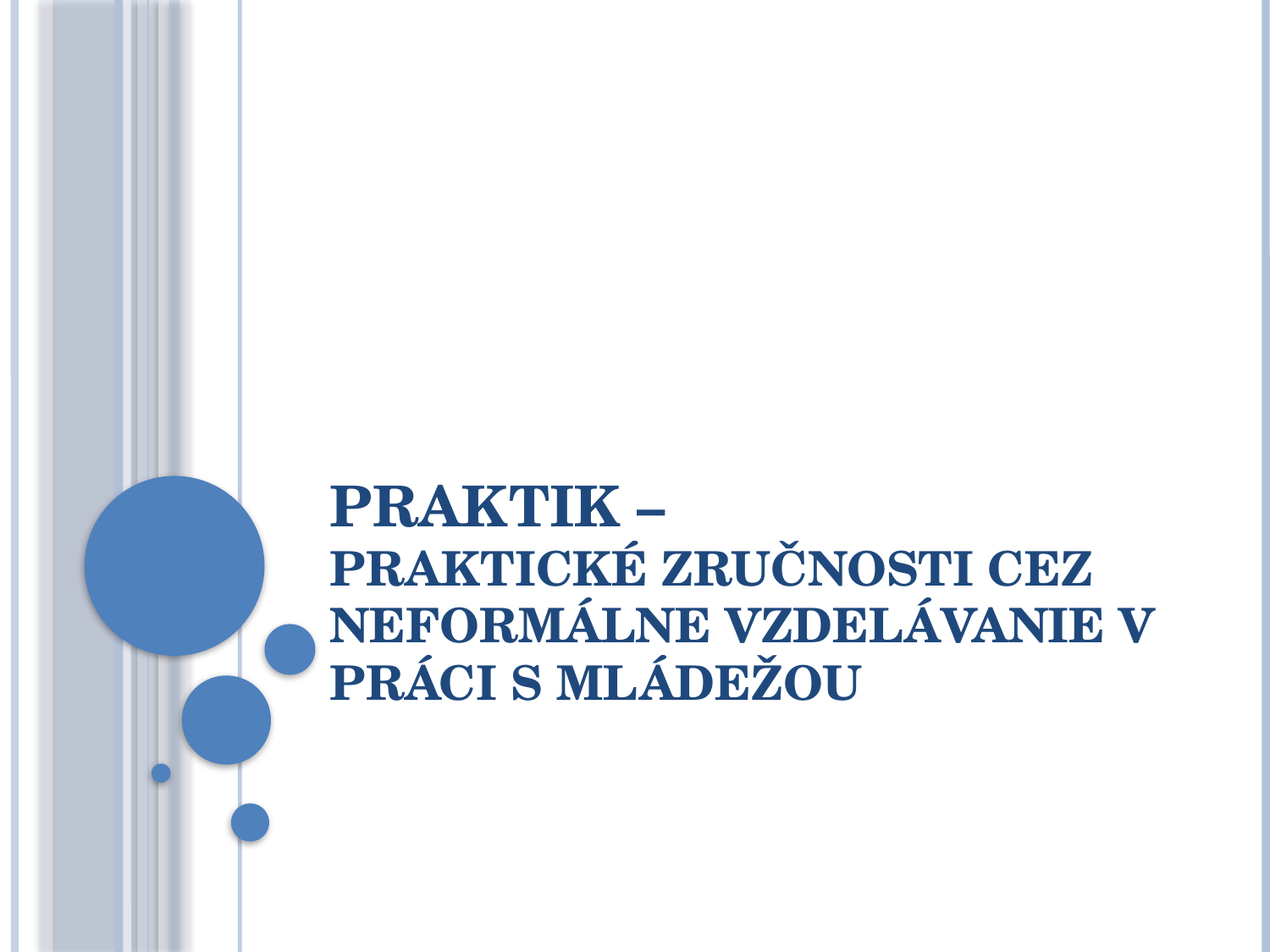

# PRAKTIK – praktické zručnosti cez neformálne vzdelávanie v práci s mládežou